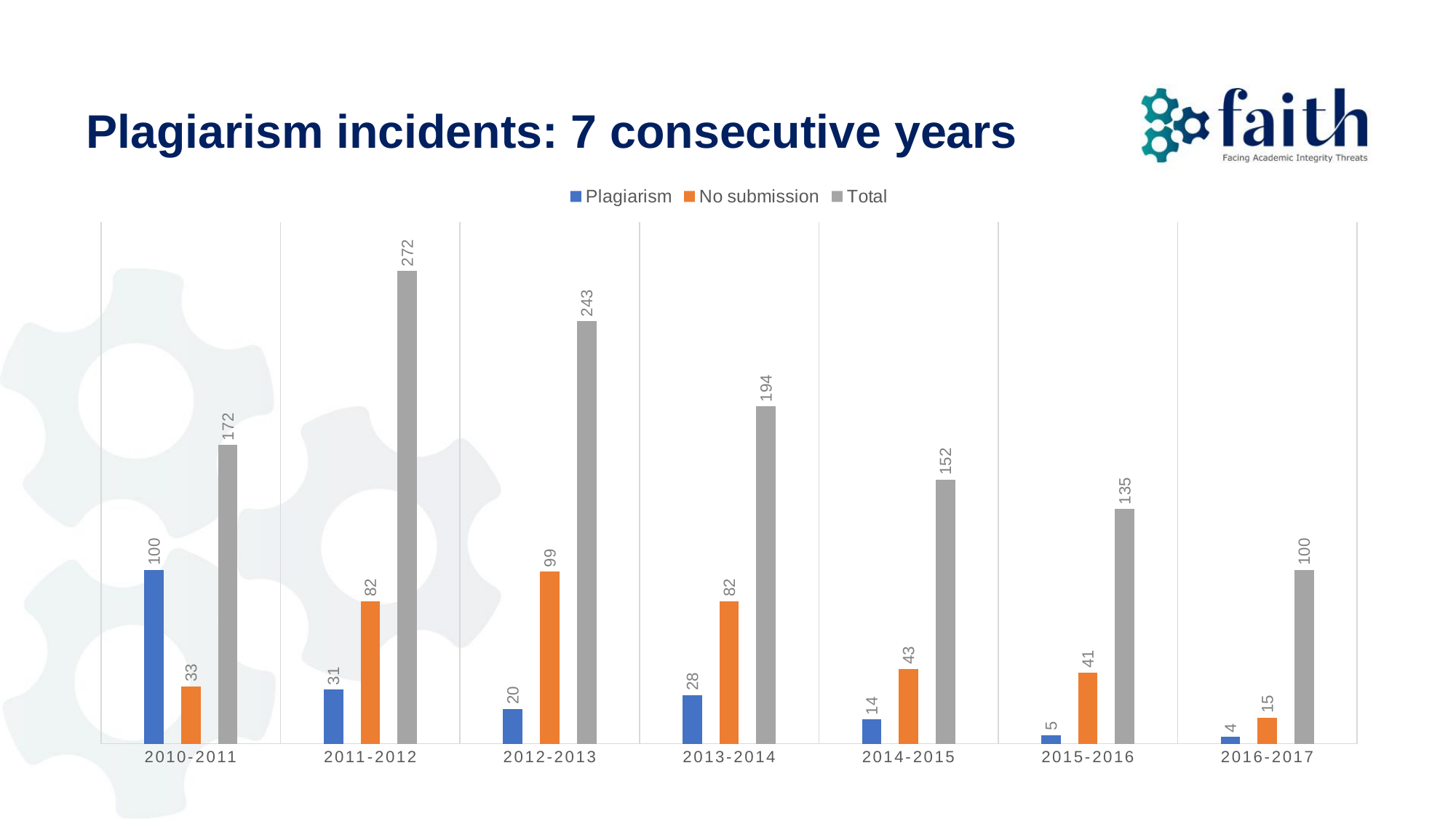

# Plagiarism incidents: 7 consecutive years

### Chart

| Category | Plagiarism | No submission | Total |
|---|---|---|---|
| 2010-2011 | 100.0 | 33.0 | 172.0 |
| 2011-2012 | 31.0 | 82.0 | 272.0 |
| 2012-2013 | 20.0 | 99.0 | 243.0 |
| 2013-2014 | 28.0 | 82.0 | 194.0 |
| 2014-2015 | 14.0 | 43.0 | 152.0 |
| 2015-2016 | 5.0 | 41.0 | 135.0 |
| 2016-2017 | 4.0 | 15.0 | 100.0 |